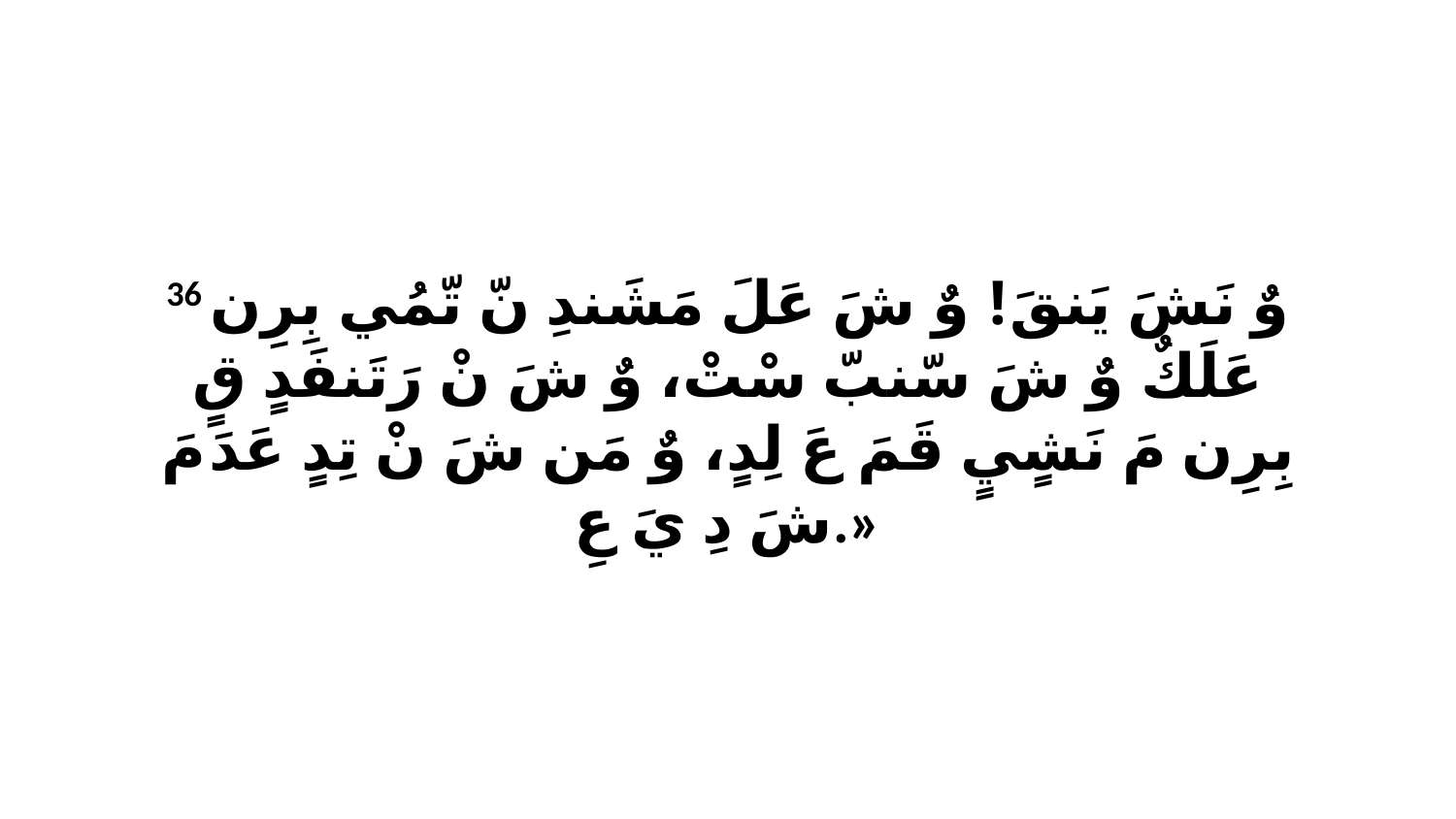

36 وٌ نَشَ يَنقَ! وٌ شَ عَلَ مَشَندِ نّ تّمُي بِرِن عَلَكٌ وٌ شَ سّنبّ سْتْ، وٌ شَ نْ رَتَنفَدٍ قٍ بِرِن مَ نَشٍيٍ قَمَ عَ لِدٍ، وٌ مَن شَ نْ تِدٍ عَدَ مَ شَ دِ يَ عِ.»